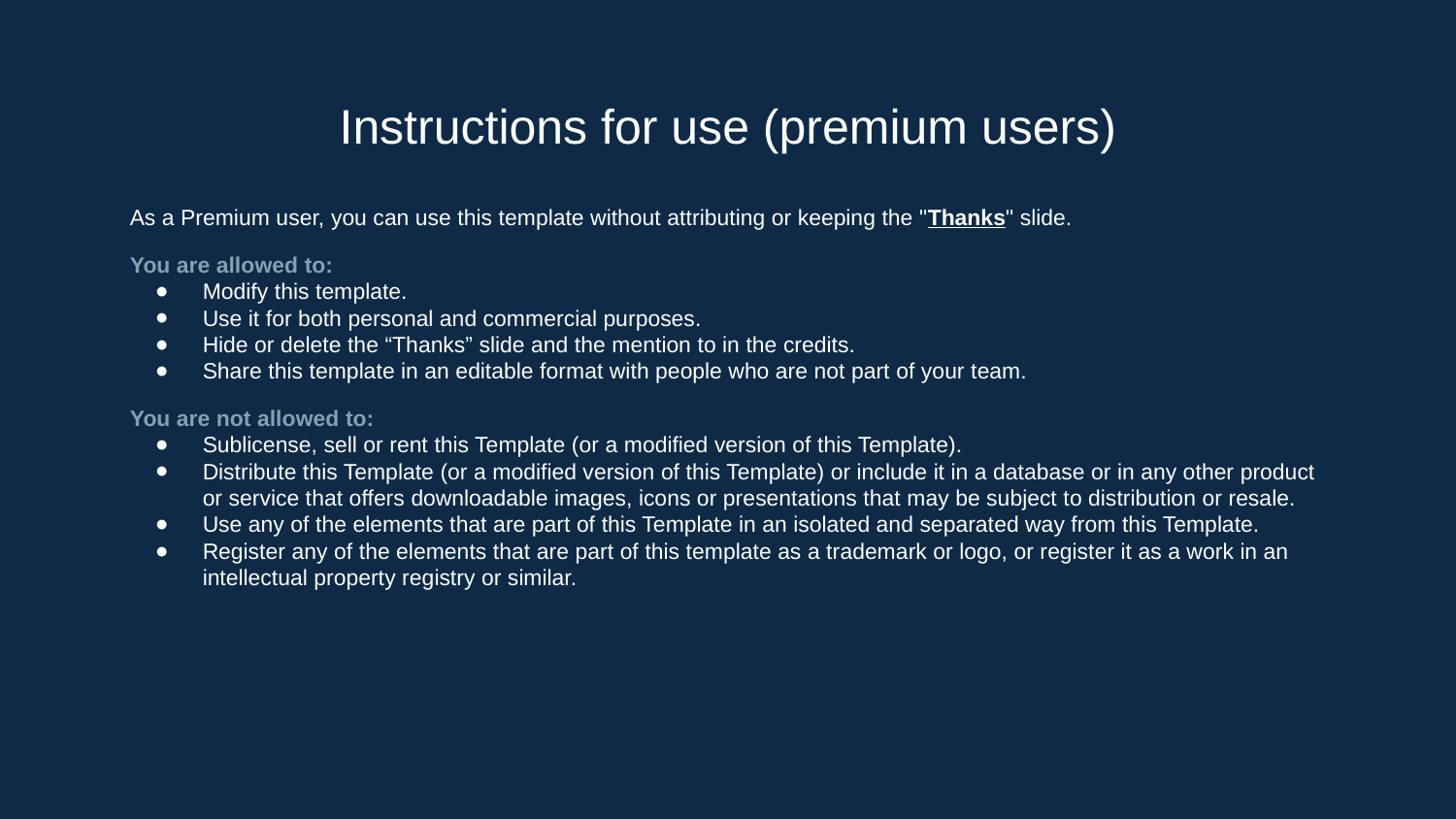

# Instructions for use (premium users)
As a Premium user, you can use this template without attributing or keeping the "Thanks" slide.
You are allowed to:
Modify this template.
Use it for both personal and commercial purposes.
Hide or delete the “Thanks” slide and the mention to in the credits.
Share this template in an editable format with people who are not part of your team.
You are not allowed to:
Sublicense, sell or rent this Template (or a modified version of this Template).
Distribute this Template (or a modified version of this Template) or include it in a database or in any other product or service that offers downloadable images, icons or presentations that may be subject to distribution or resale.
Use any of the elements that are part of this Template in an isolated and separated way from this Template.
Register any of the elements that are part of this template as a trademark or logo, or register it as a work in an intellectual property registry or similar.